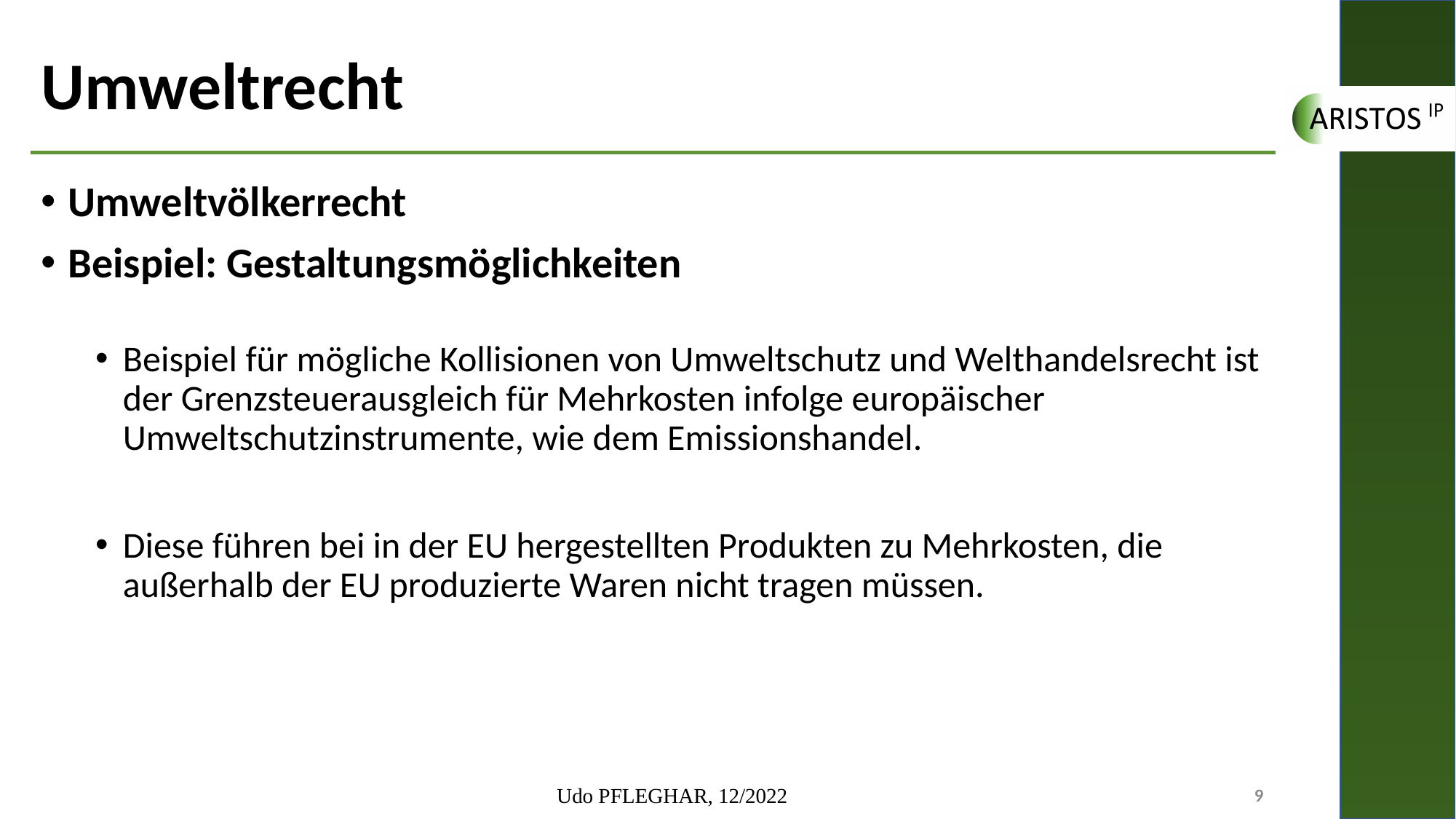

# Umweltrecht
Umweltvölkerrecht
Beispiel: Gestaltungsmöglichkeiten
Beispiel für mögliche Kollisionen von Umweltschutz und Welthandelsrecht ist der Grenzsteuerausgleich für Mehrkosten infolge europäischer Umweltschutzinstrumente, wie dem Emissionshandel.

Diese führen bei in der EU hergestellten Produkten zu Mehrkosten, die außerhalb der EU produzierte Waren nicht tragen müssen.

Udo PFLEGHAR, 12/2022
9